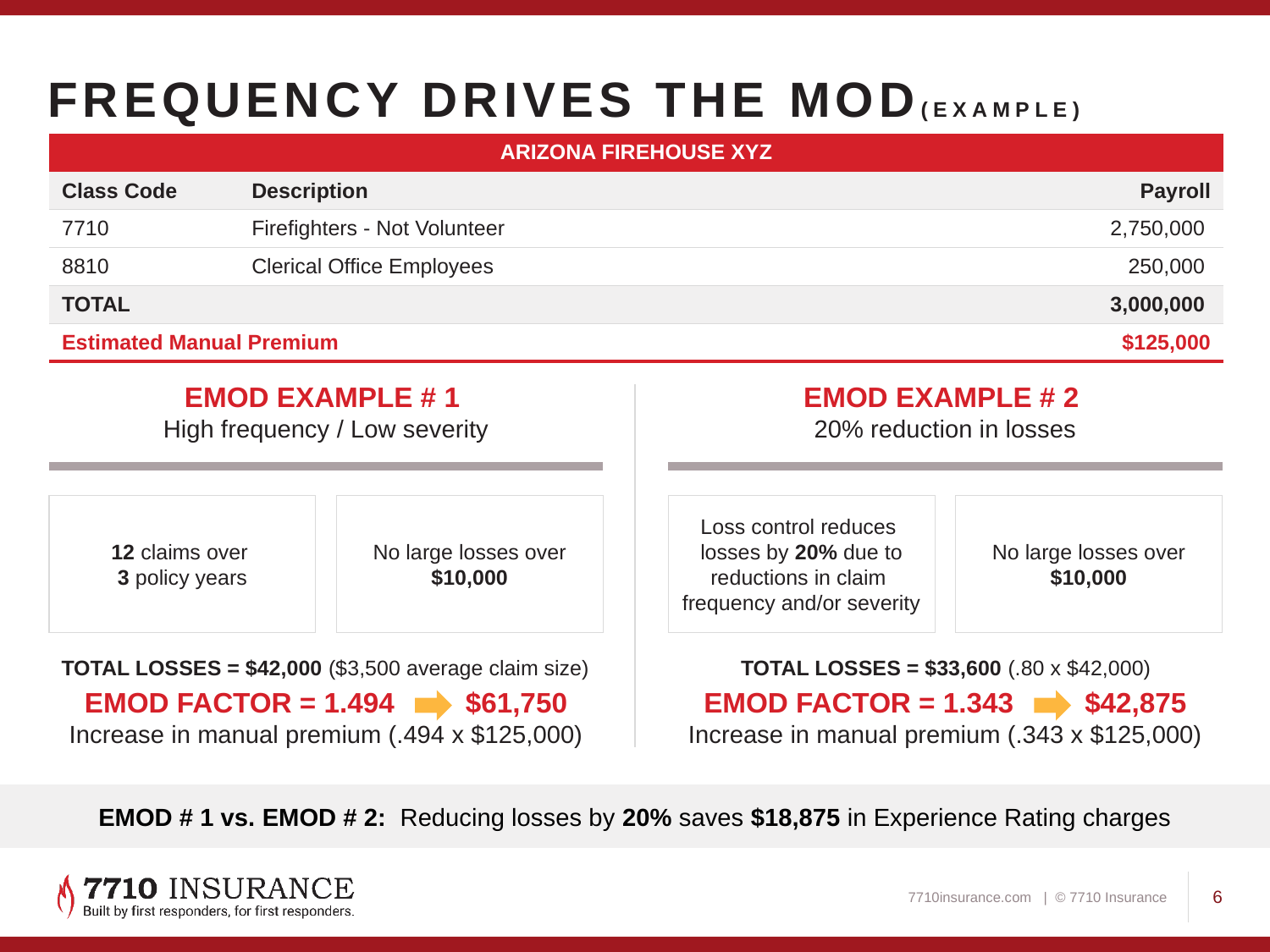

# Frequency drives the MOD(example)
| ARIZONA FIREHOUSE XYZ |  |  |
| --- | --- | --- |
| Class Code | Description | Payroll |
| 7710 | Firefighters - Not Volunteer | 2,750,000 |
| 8810 | Clerical Office Employees | 250,000 |
| TOTAL |  | 3,000,000 |
| Estimated Manual Premium |  | $125,000 |
EMOD EXAMPLE # 1
High frequency / Low severity
EMOD EXAMPLE # 2
20% reduction in losses
12 claims over
3 policy years
No large losses over $10,000
Loss control reduces
losses by 20% due to reductions in claim
frequency and/or severity
No large losses over $10,000
TOTAL LOSSES = $42,000 ($3,500 average claim size)
TOTAL LOSSES = $33,600 (.80 x $42,000)
EMOD FACTOR = 1.494 	$61,750 Increase in manual premium (.494 x $125,000)
EMOD FACTOR = 1.343 	$42,875 Increase in manual premium (.343 x $125,000)

EMOD # 1 vs. EMOD # 2:  Reducing losses by 20% saves $18,875 in Experience Rating charges